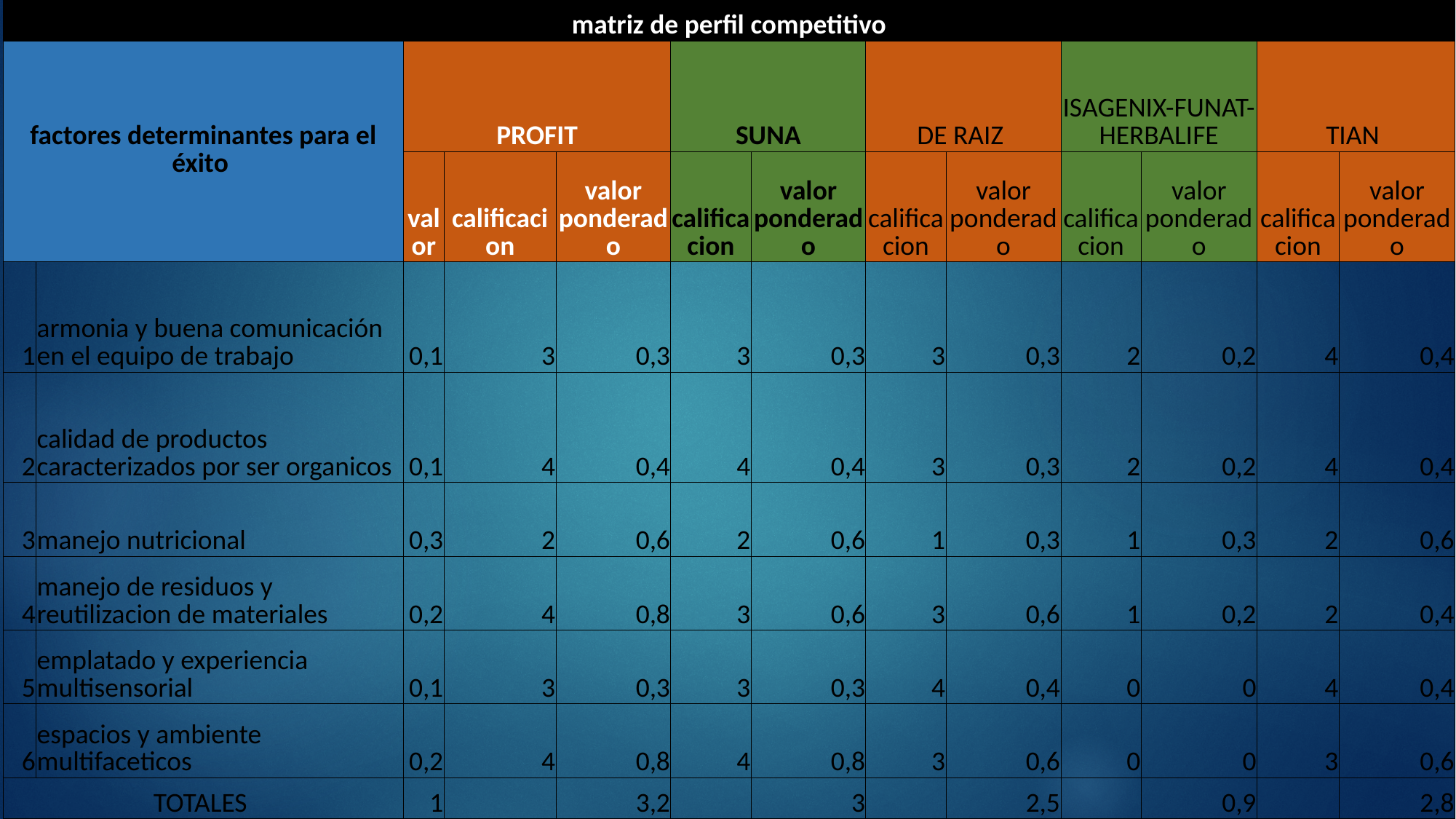

| matriz de perfil competitivo |  |  |  |  |  |  |  |  |  |  |  |  |
| --- | --- | --- | --- | --- | --- | --- | --- | --- | --- | --- | --- | --- |
| factores determinantes para el éxito |  | PROFIT |  |  | SUNA |  | DE RAIZ |  | ISAGENIX-FUNAT-HERBALIFE |  | TIAN |  |
|  |  | valor | calificacion | valor ponderado | calificacion | valor ponderado | calificacion | valor ponderado | calificacion | valor ponderado | calificacion | valor ponderado |
| 1 | armonia y buena comunicación en el equipo de trabajo | 0,1 | 3 | 0,3 | 3 | 0,3 | 3 | 0,3 | 2 | 0,2 | 4 | 0,4 |
| 2 | calidad de productos caracterizados por ser organicos | 0,1 | 4 | 0,4 | 4 | 0,4 | 3 | 0,3 | 2 | 0,2 | 4 | 0,4 |
| 3 | manejo nutricional | 0,3 | 2 | 0,6 | 2 | 0,6 | 1 | 0,3 | 1 | 0,3 | 2 | 0,6 |
| 4 | manejo de residuos y reutilizacion de materiales | 0,2 | 4 | 0,8 | 3 | 0,6 | 3 | 0,6 | 1 | 0,2 | 2 | 0,4 |
| 5 | emplatado y experiencia multisensorial | 0,1 | 3 | 0,3 | 3 | 0,3 | 4 | 0,4 | 0 | 0 | 4 | 0,4 |
| 6 | espacios y ambiente multifaceticos | 0,2 | 4 | 0,8 | 4 | 0,8 | 3 | 0,6 | 0 | 0 | 3 | 0,6 |
| TOTALES |  | 1 |  | 3,2 |  | 3 |  | 2,5 |  | 0,9 |  | 2,8 |
#